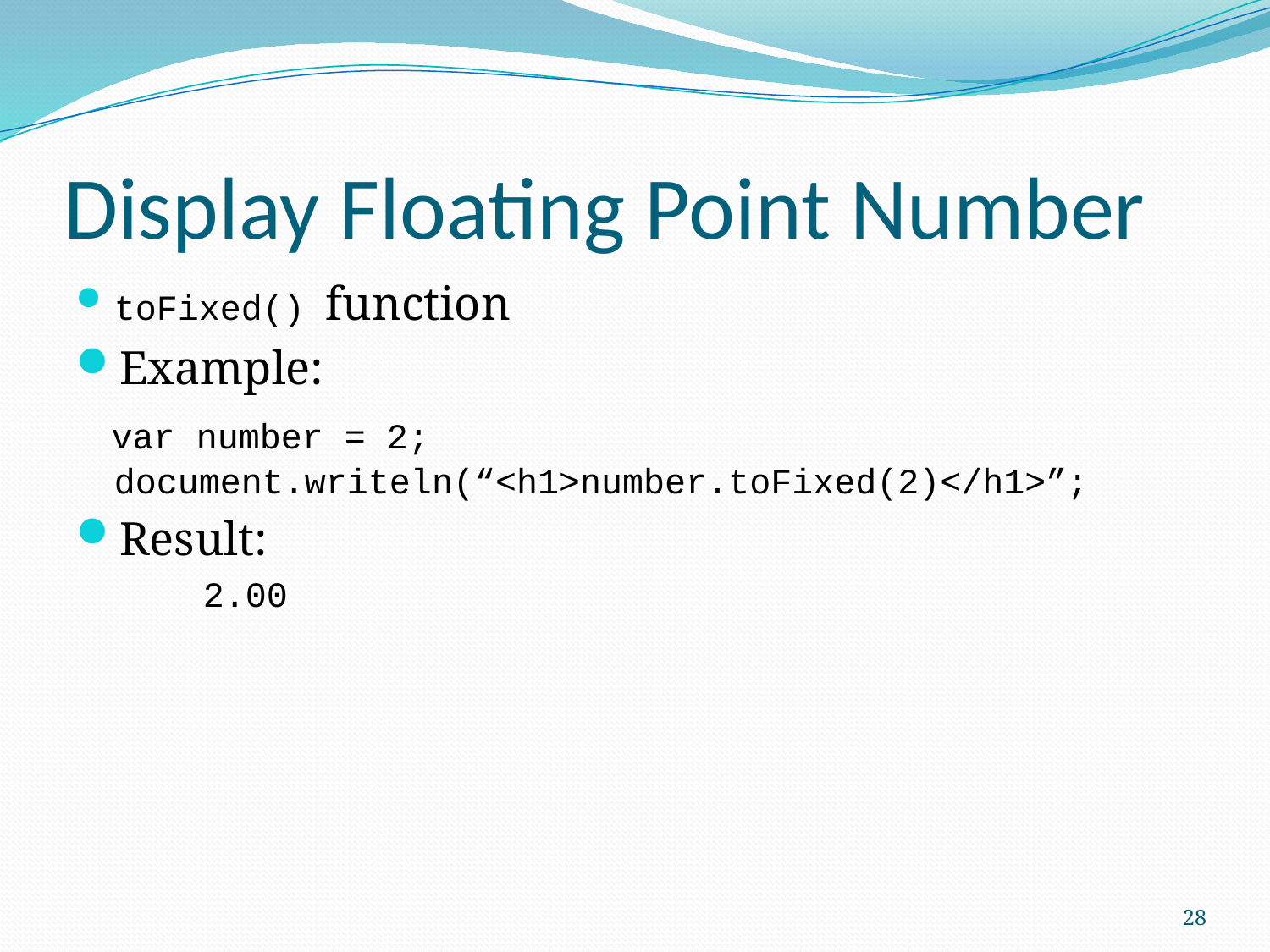

# Display Floating Point Number
toFixed() function
Example:
   var number = 2;   document.writeln(“<h1>number.toFixed(2)</h1>”;
Result:
      2.00
28